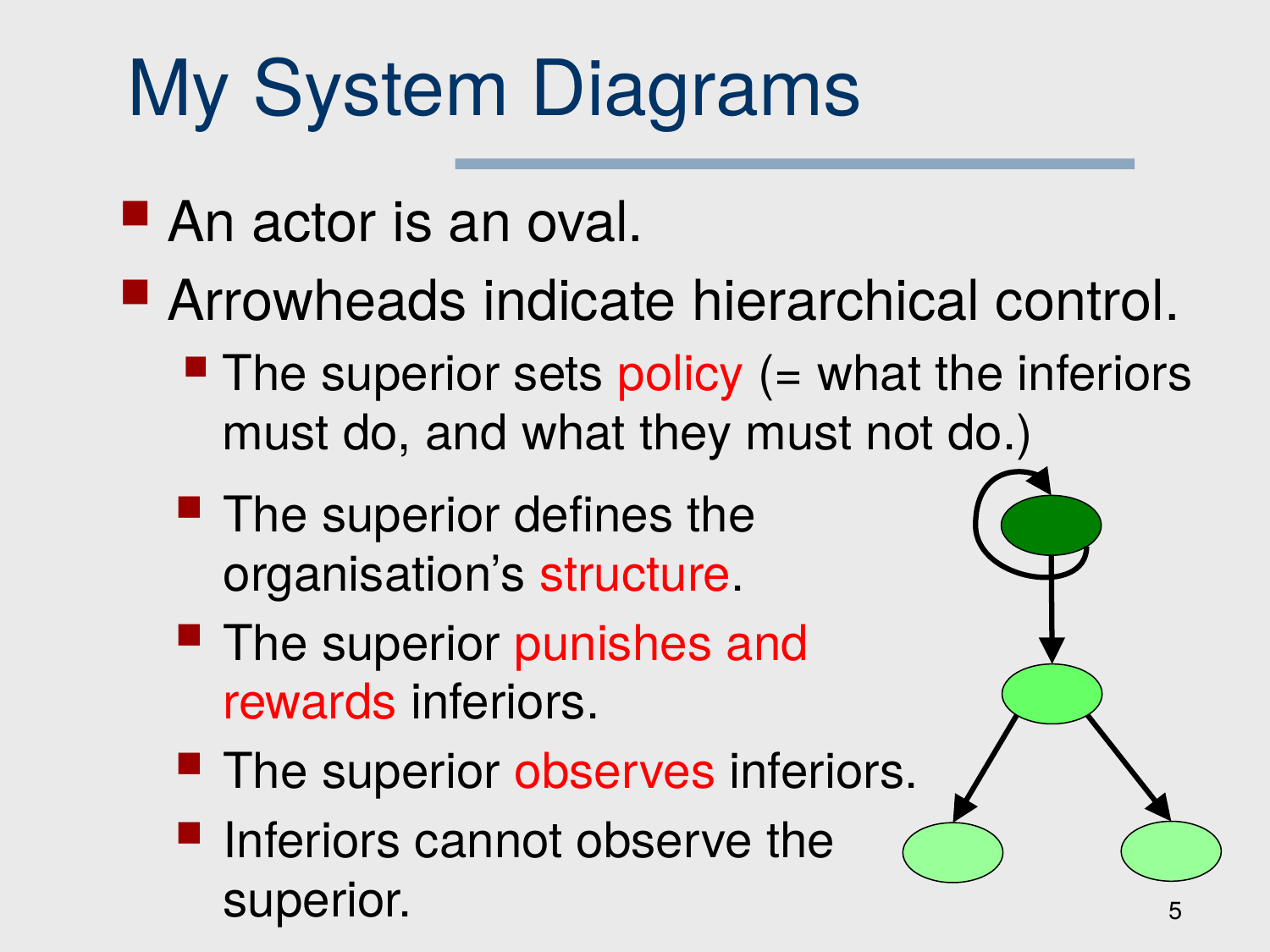

# My System Diagrams
An actor is an oval.
Arrowheads indicate hierarchical control.
The superior sets policy (= what the inferiors must do, and what they must not do.)
The superior defines the organisation’s structure.
The superior punishes and rewards inferiors.
The superior observes inferiors.
Inferiors cannot observe the superior.

5

5